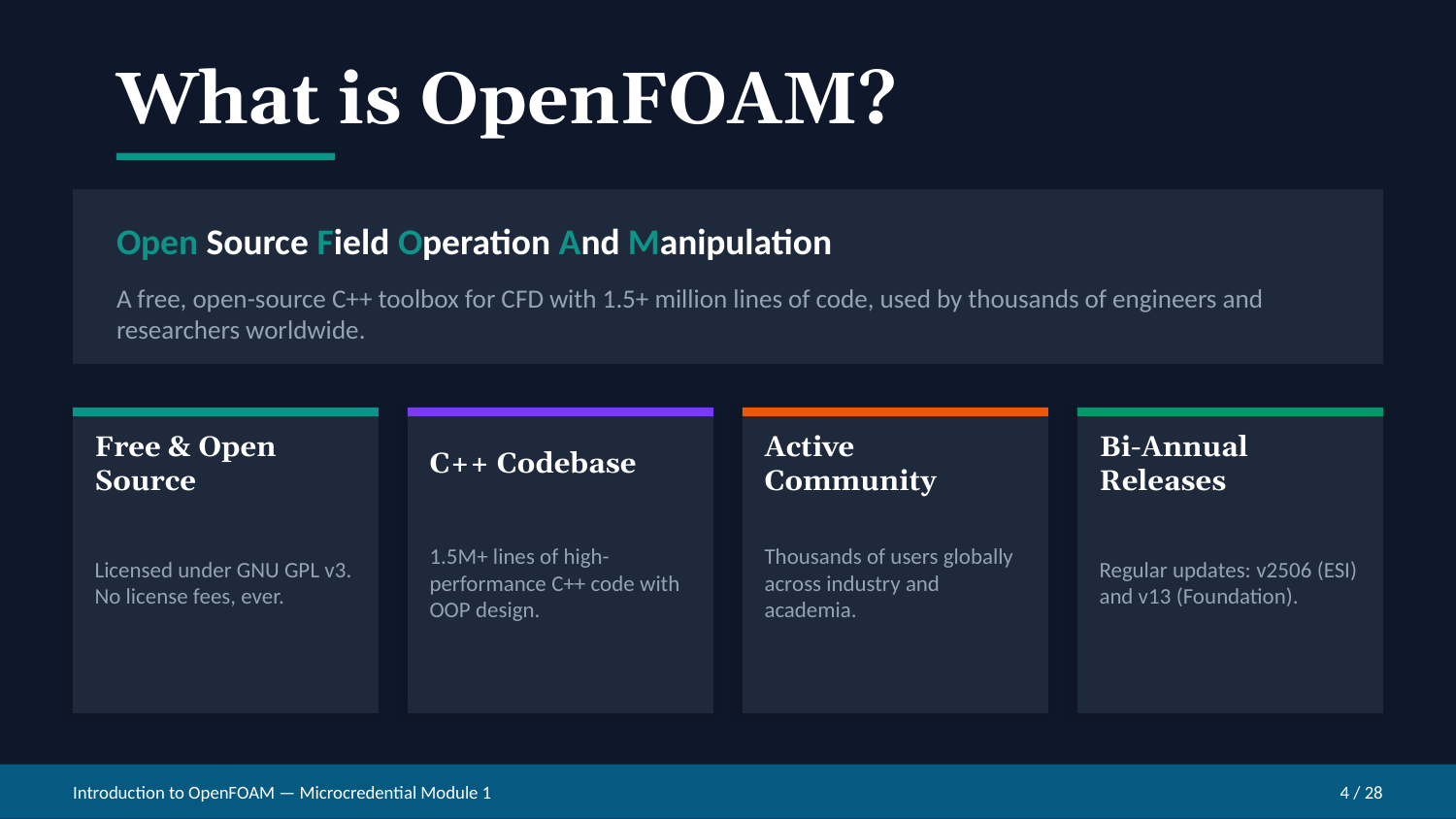

What is OpenFOAM?

Open Source Field Operation And Manipulation
A free, open-source C++ toolbox for CFD with 1.5+ million lines of code, used by thousands of engineers and researchers worldwide.

Free & Open Source
C++ Codebase
Active Community
Bi-Annual Releases
Licensed under GNU GPL v3. No license fees, ever.
1.5M+ lines of high-performance C++ code with OOP design.
Thousands of users globally across industry and academia.
Regular updates: v2506 (ESI) and v13 (Foundation).

Introduction to OpenFOAM — Microcredential Module 1
4 / 28